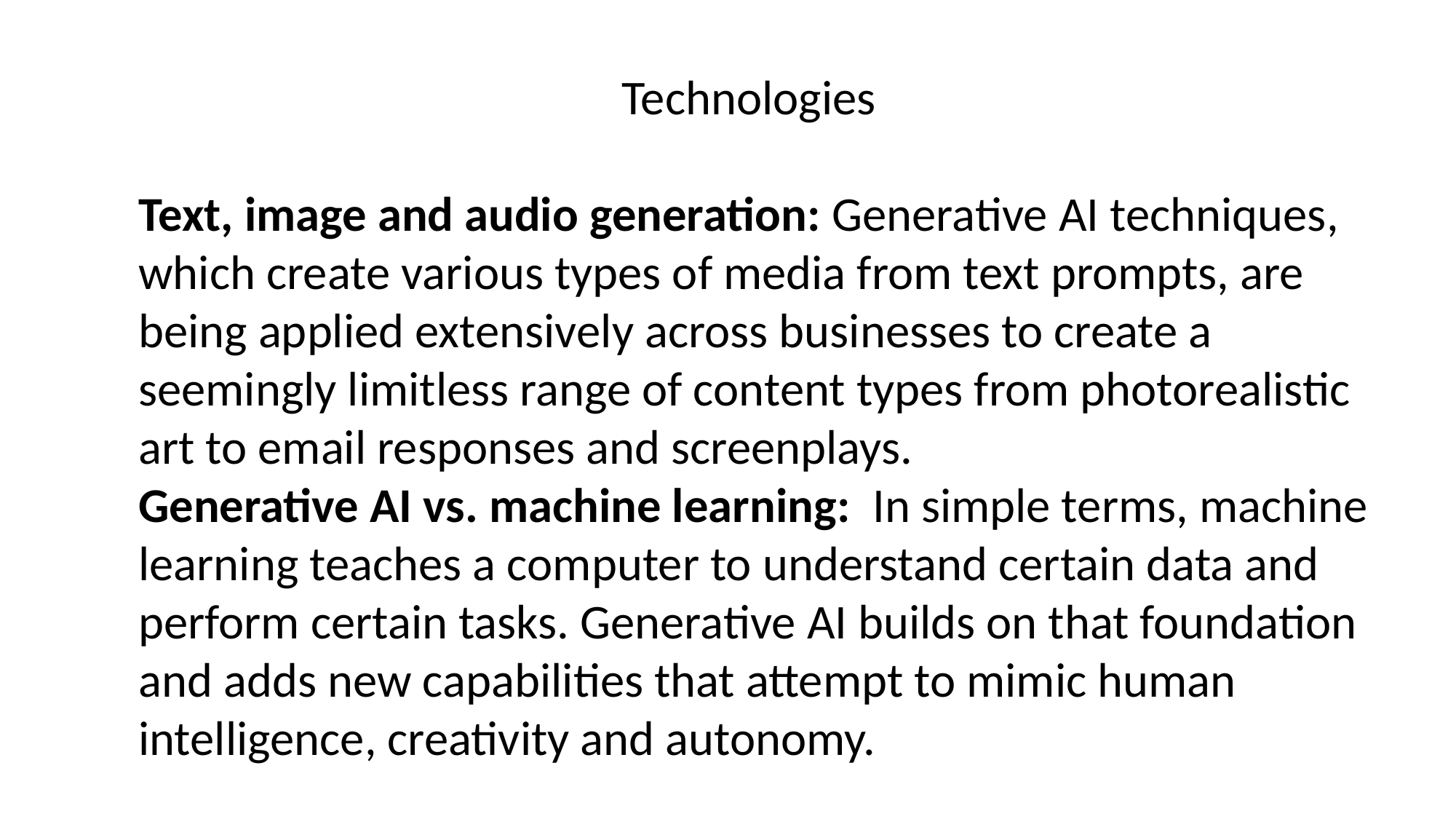

Technologies

Text, image and audio generation: Generative AI techniques, which create various types of media from text prompts, are being applied extensively across businesses to create a seemingly limitless range of content types from photorealistic art to email responses and screenplays.
Generative AI vs. machine learning:  In simple terms, machine learning teaches a computer to understand certain data and perform certain tasks. Generative AI builds on that foundation and adds new capabilities that attempt to mimic human intelligence, creativity and autonomy.